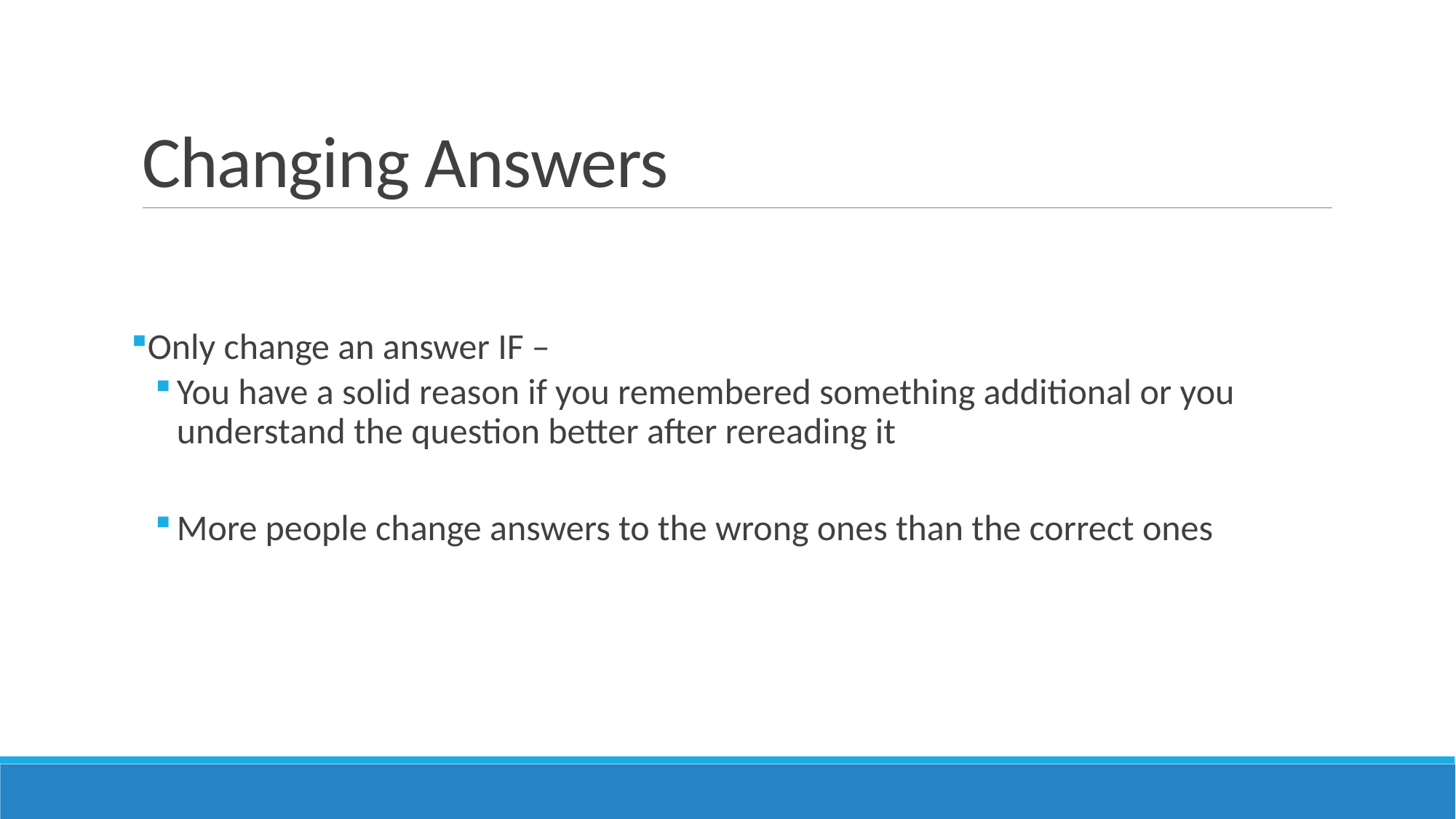

# Changing Answers
Only change an answer IF –
You have a solid reason if you remembered something additional or you understand the question better after rereading it

More people change answers to the wrong ones than the correct ones